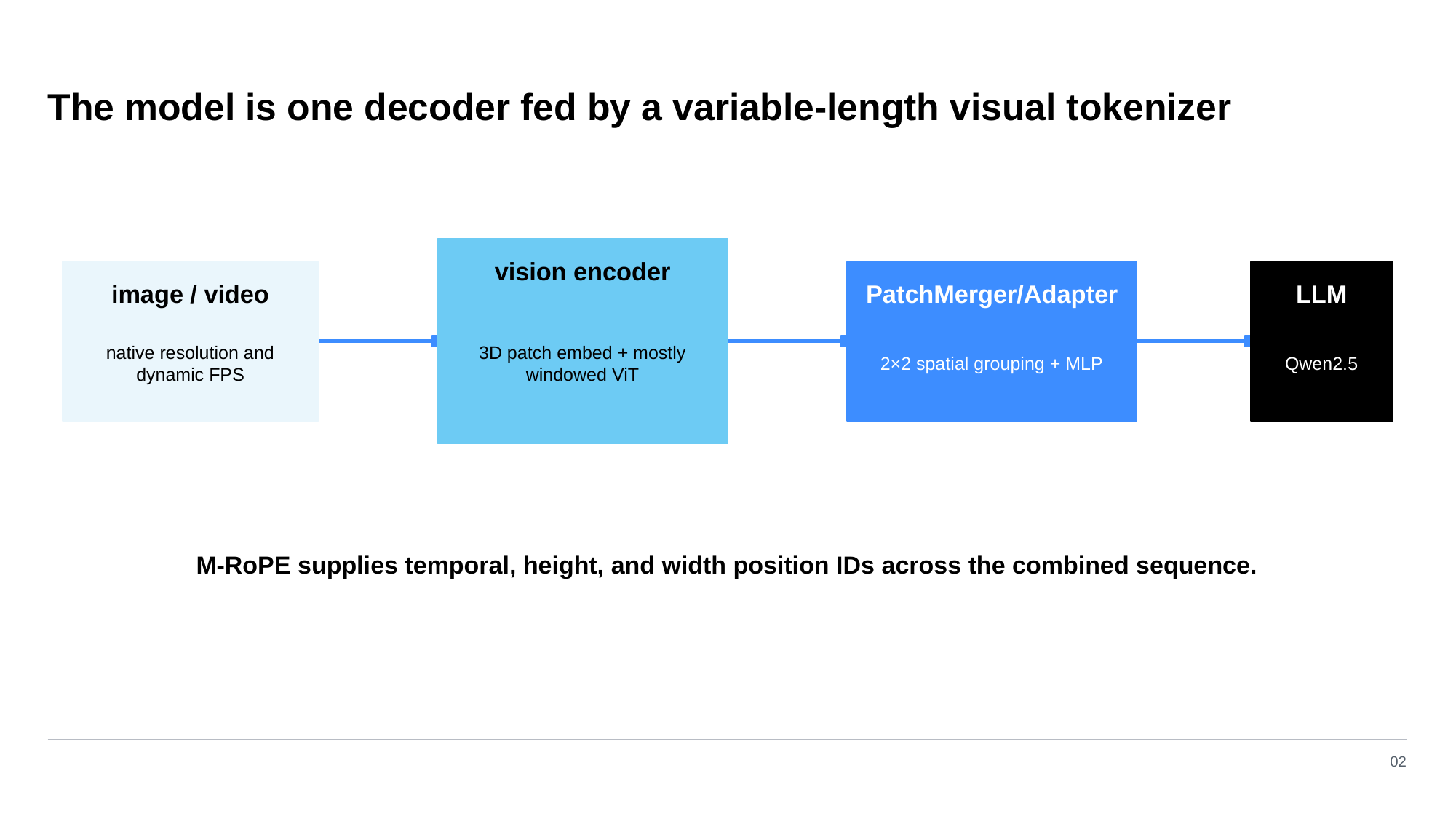

The model is one decoder fed by a variable-length visual tokenizer

vision encoder

image / video
PatchMerger/Adapter
LLM
3D patch embed + mostly windowed ViT
native resolution and dynamic FPS
2×2 spatial grouping + MLP
Qwen2.5

M‑RoPE supplies temporal, height, and width position IDs across the combined sequence.
02